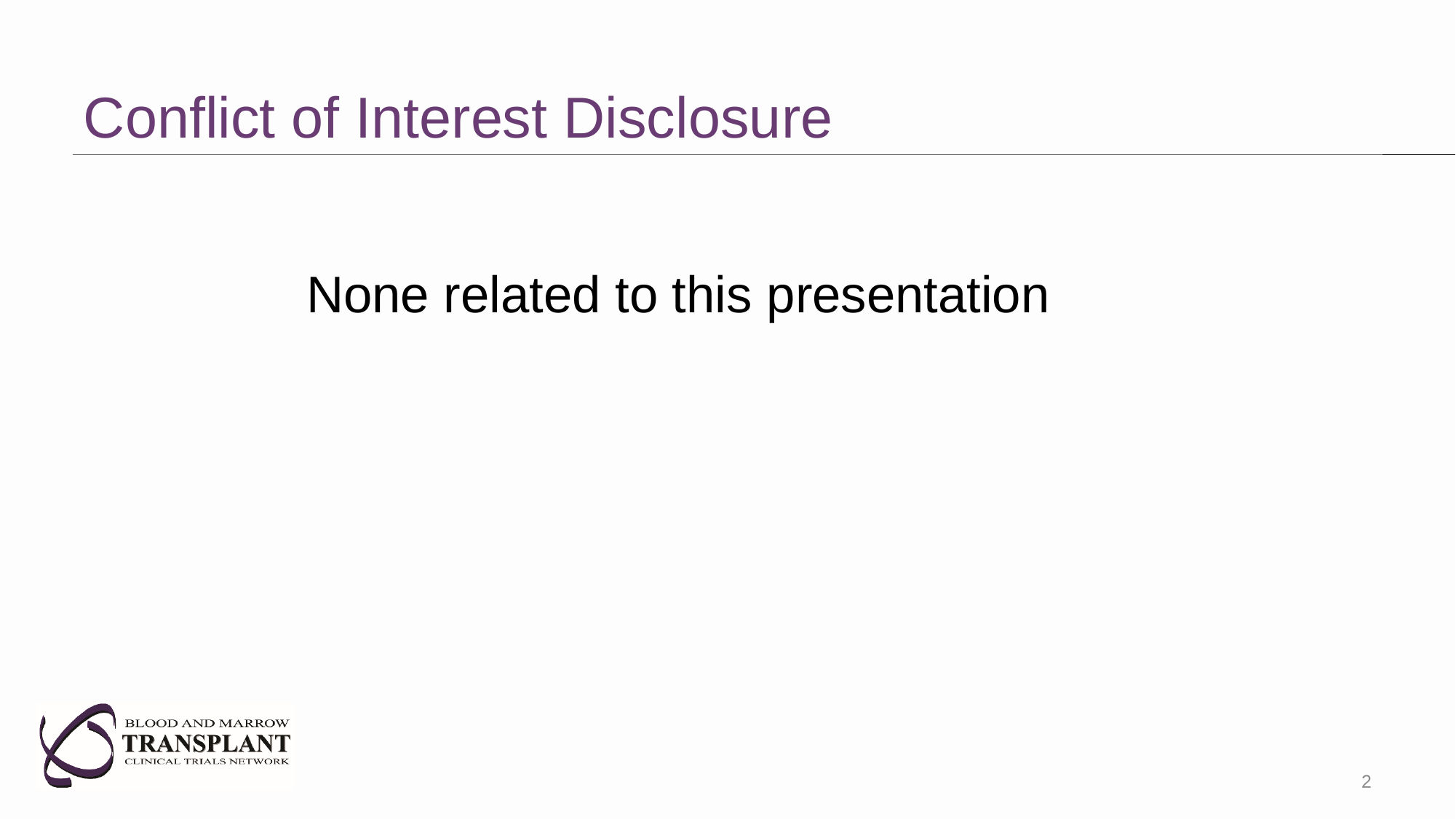

# Conflict of Interest Disclosure

None related to this presentation

2